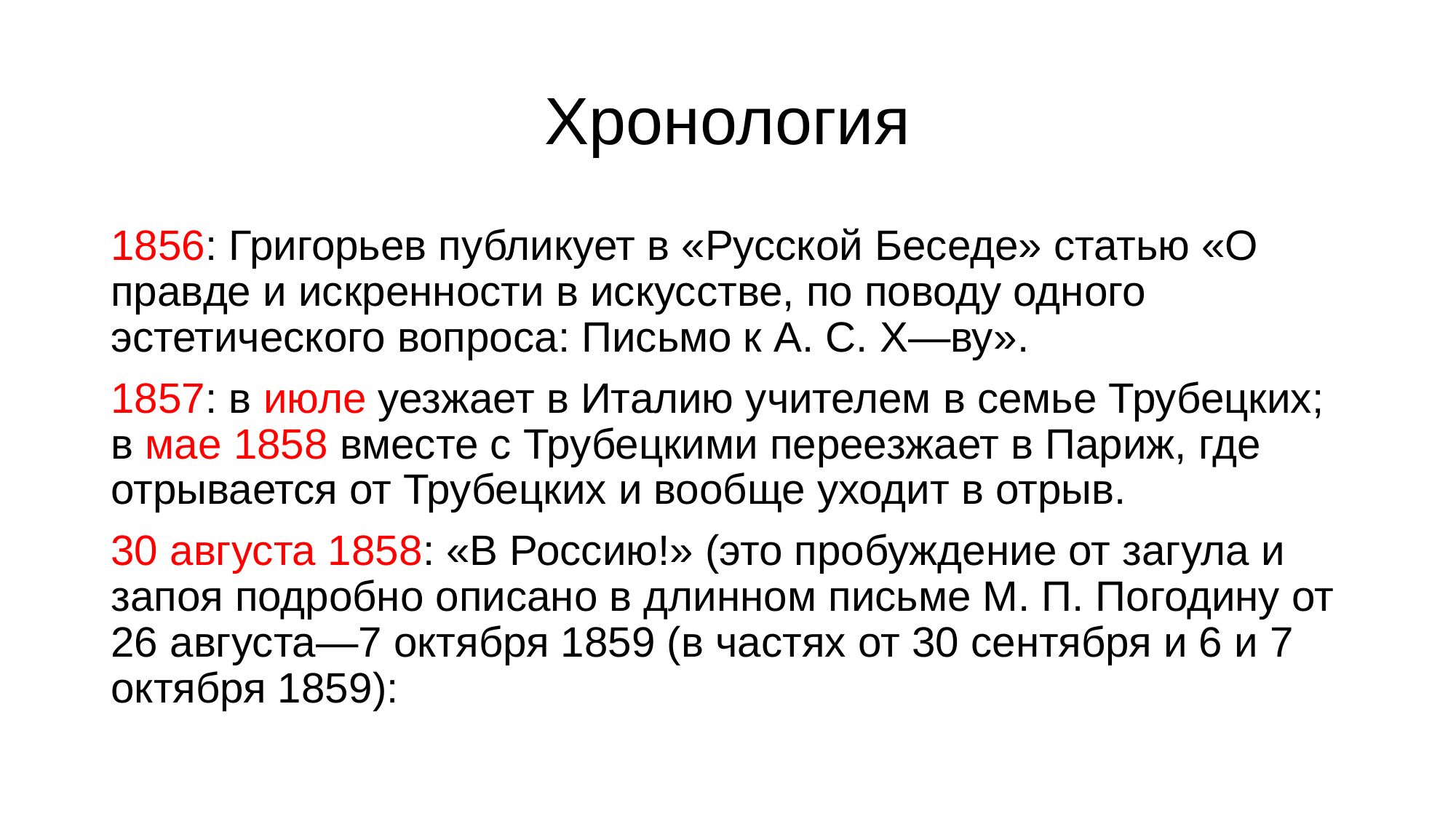

# Хронология
1856: Григорьев публикует в «Русской Беседе» статью «О правде и искренности в искусстве, по поводу одного эстетического вопроса: Письмо к А. С. Х—ву».
1857: в июле уезжает в Италию учителем в семье Трубецких; в мае 1858 вместе с Трубецкими переезжает в Париж, где отрывается от Трубецких и вообще уходит в отрыв.
30 августа 1858: «В Россию!» (это пробуждение от загула и запоя подробно описано в длинном письме М. П. Погодину от 26 августа—7 октября 1859 (в частях от 30 сентября и 6 и 7 октября 1859):